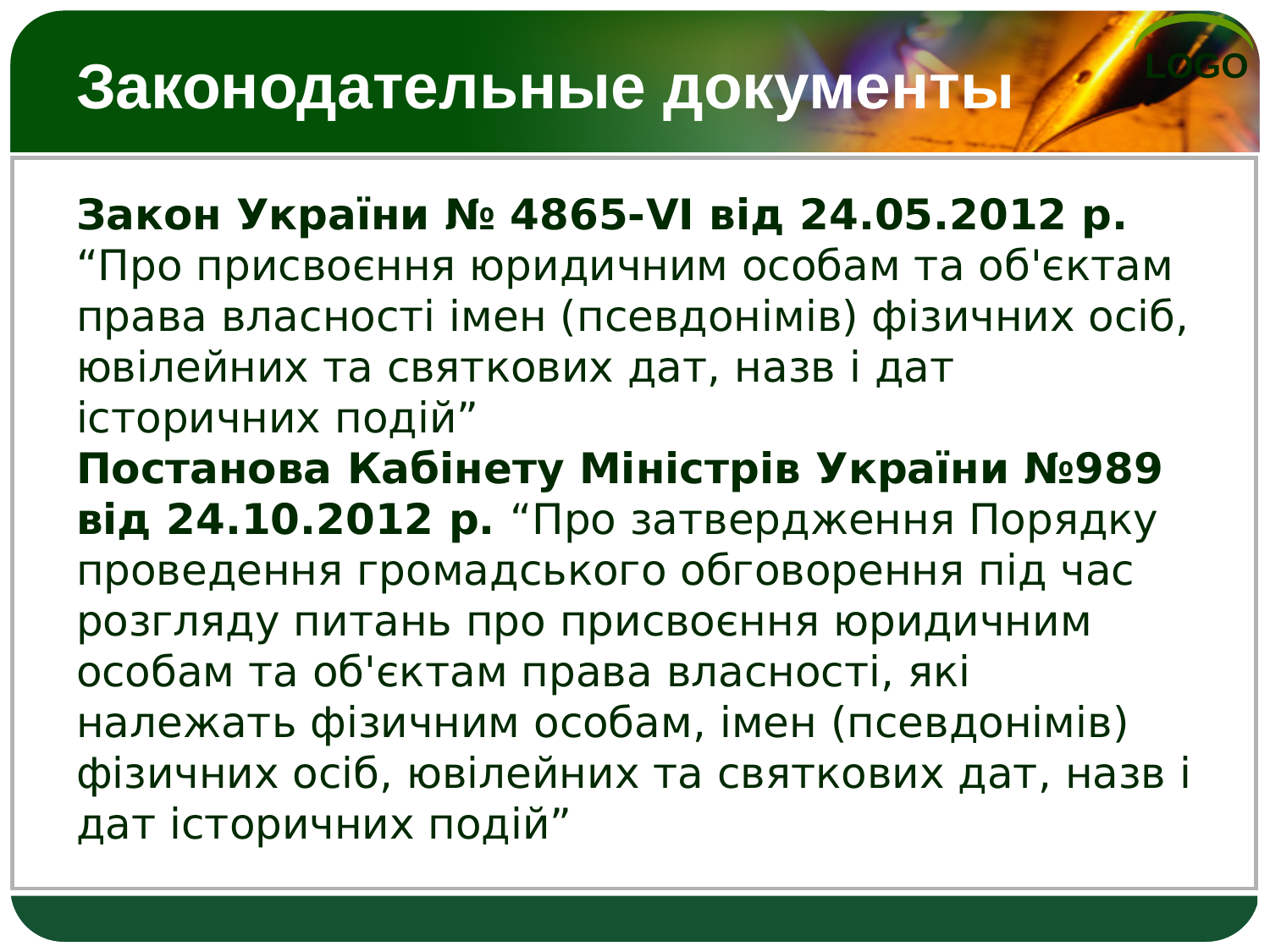

# Законодательные документы
Закон України № 4865-VI від 24.05.2012 р. “Про присвоєння юридичним особам та об'єктам права власності імен (псевдонімів) фізичних осіб, ювілейних та святкових дат, назв і дат історичних подій”
Постанова Кабінету Міністрів України №989 від 24.10.2012 р. “Про затвердження Порядку проведення громадського обговорення під час розгляду питань про присвоєння юридичним особам та об'єктам права власності, які належать фізичним особам, імен (псевдонімів) фізичних осіб, ювілейних та святкових дат, назв і дат історичних подій”